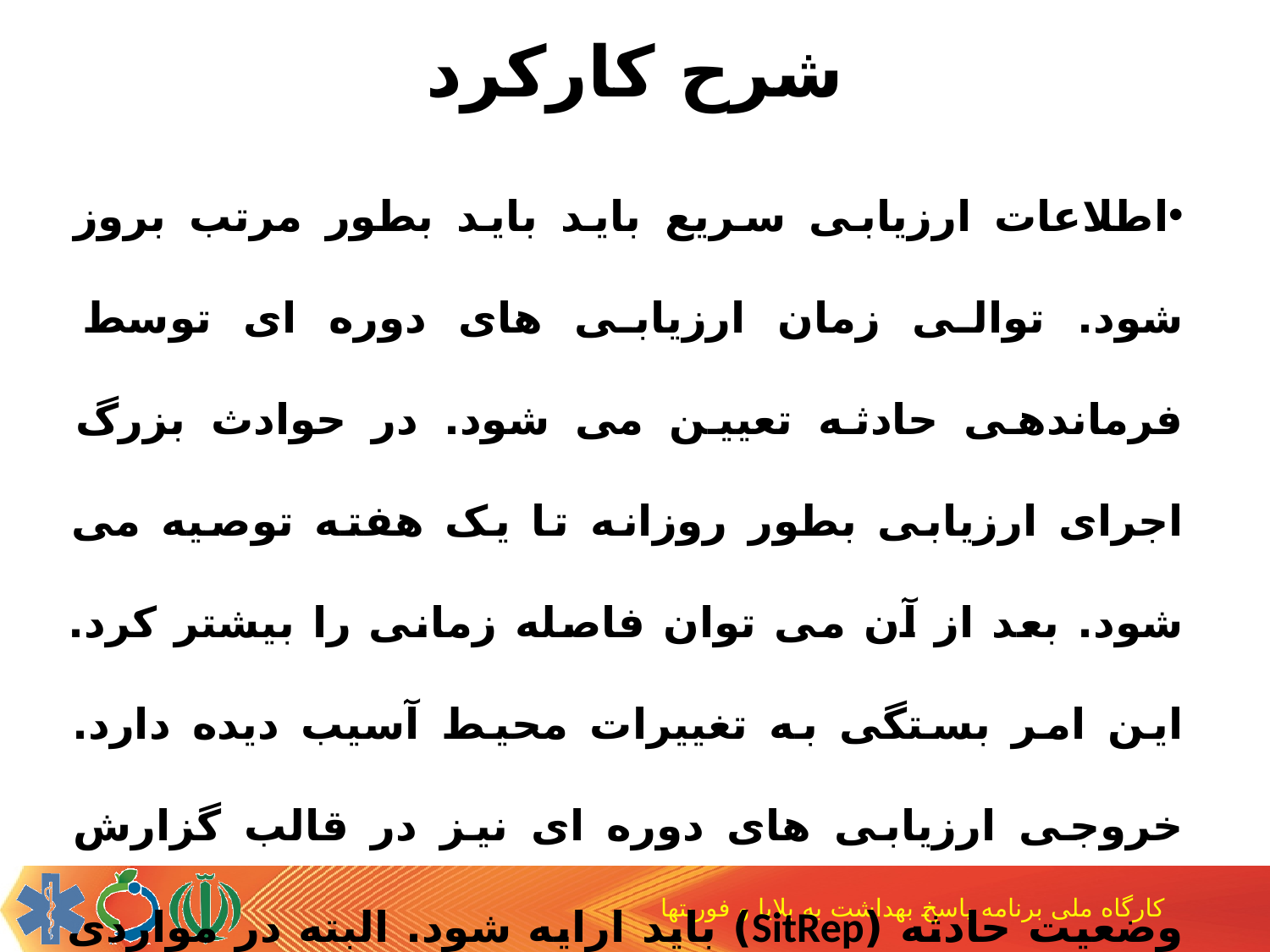

# شرح کارکرد
اطلاعات ارزیابی سریع باید باید بطور مرتب بروز شود. توالی زمان ارزیابی های دوره ای توسط فرماندهی حادثه تعیین می شود. در حوادث بزرگ اجرای ارزیابی بطور روزانه تا یک هفته توصیه می شود. بعد از آن می توان فاصله زمانی را بیشتر کرد. این امر بستگی به تغییرات محیط آسیب دیده دارد. خروجی ارزیابی های دوره ای نیز در قالب گزارش وضعیت حادثه (SitRep) باید ارایه شود. البته در مواردی نیاز به پیمایش (Survey) است که باید با مشورت یک اپیدمیولوژیست طراحی شود.